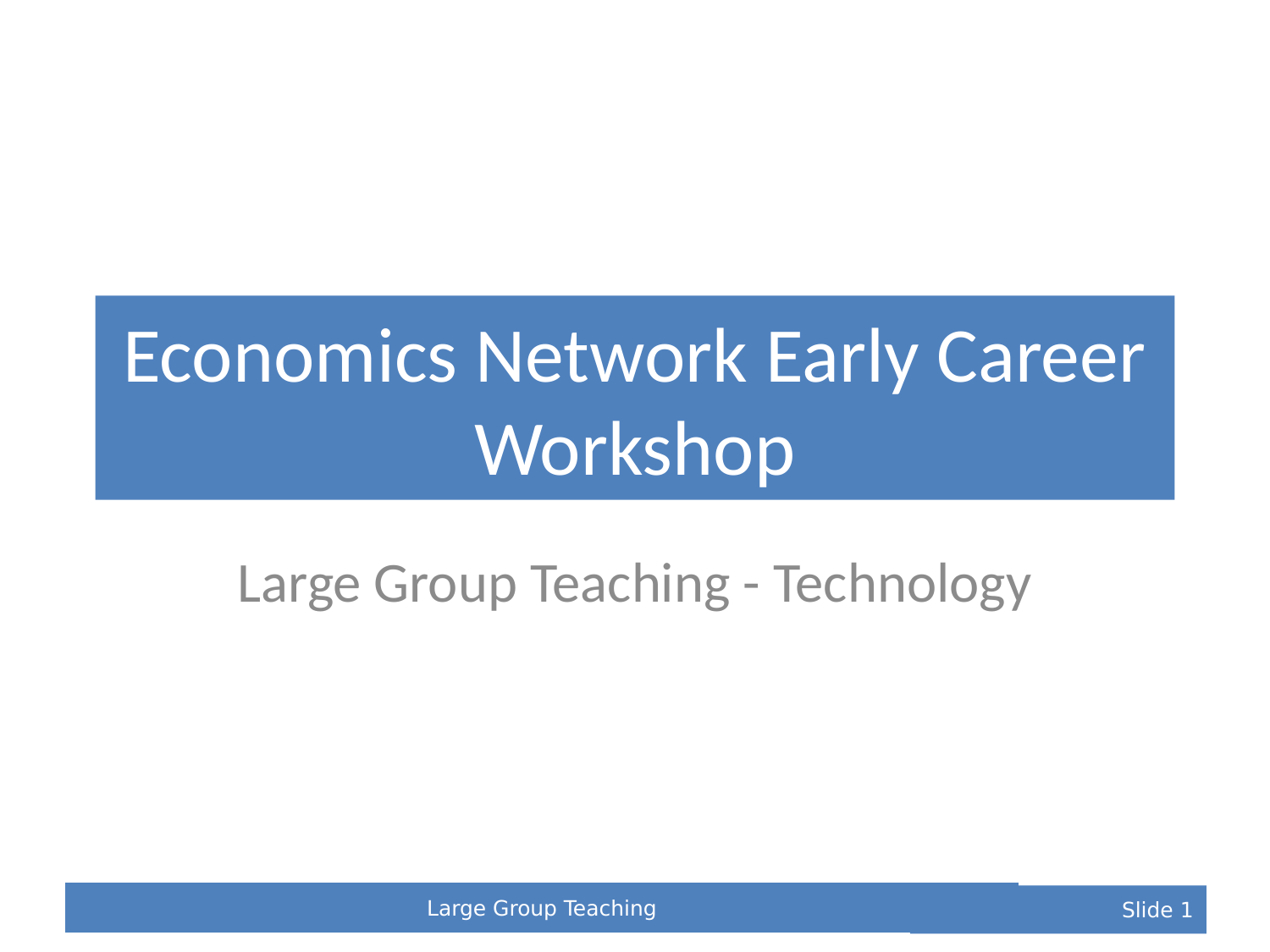

# Economics Network Early Career Workshop
Large Group Teaching - Technology
Large Group Teaching
Slide 1